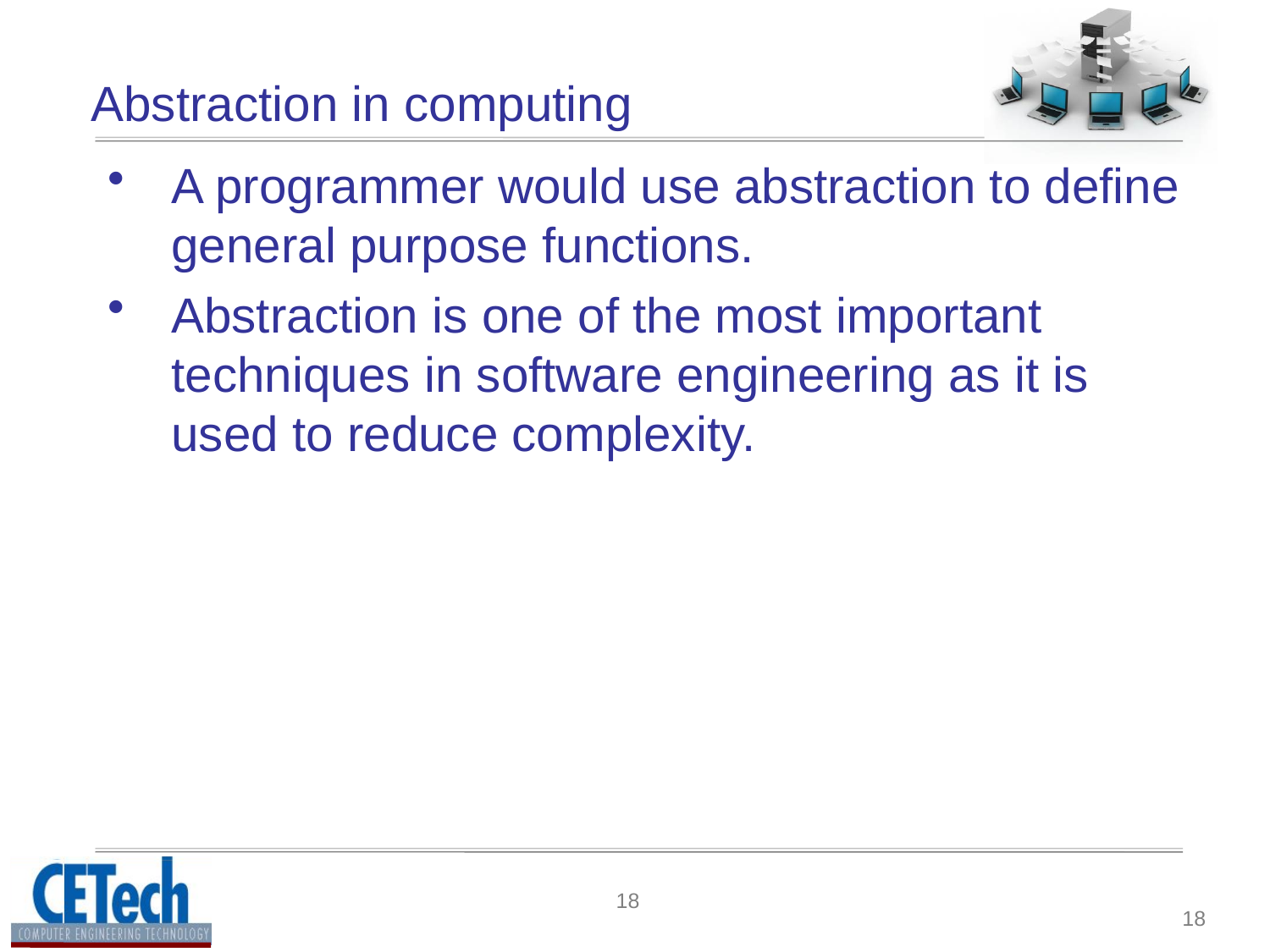

# Abstraction in computing
A programmer would use abstraction to define general purpose functions.
Abstraction is one of the most important techniques in software engineering as it is used to reduce complexity.